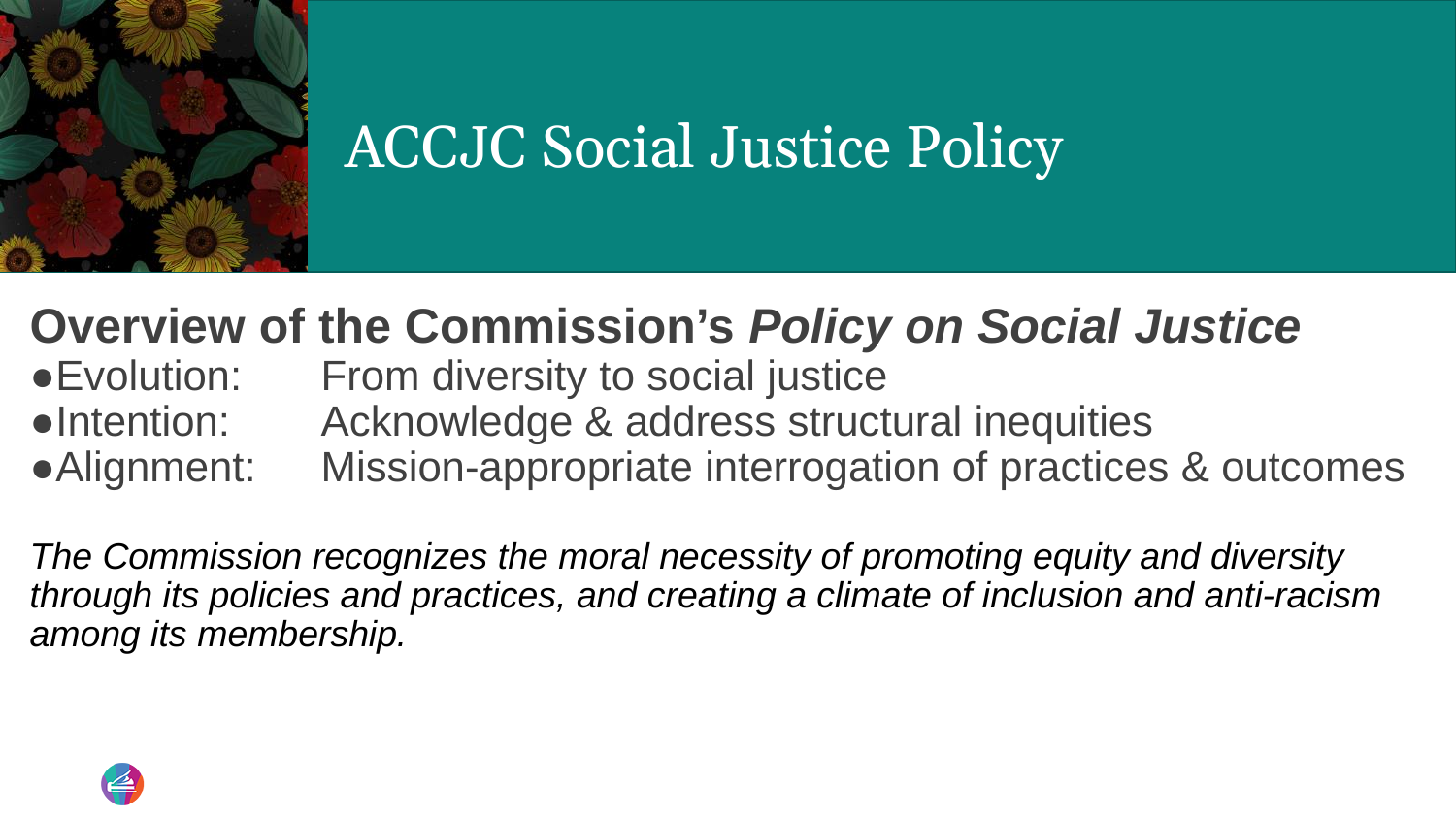

# ACCJC Social Justice Policy
Overview of the Commission’s Policy on Social Justice
●Evolution:   	From diversity to social justice
●Intention:   	Acknowledge & address structural inequities
●Alignment:  	Mission-appropriate interrogation of practices & outcomes

The Commission recognizes the moral necessity of promoting equity and diversity through its policies and practices, and creating a climate of inclusion and anti-racism among its membership.